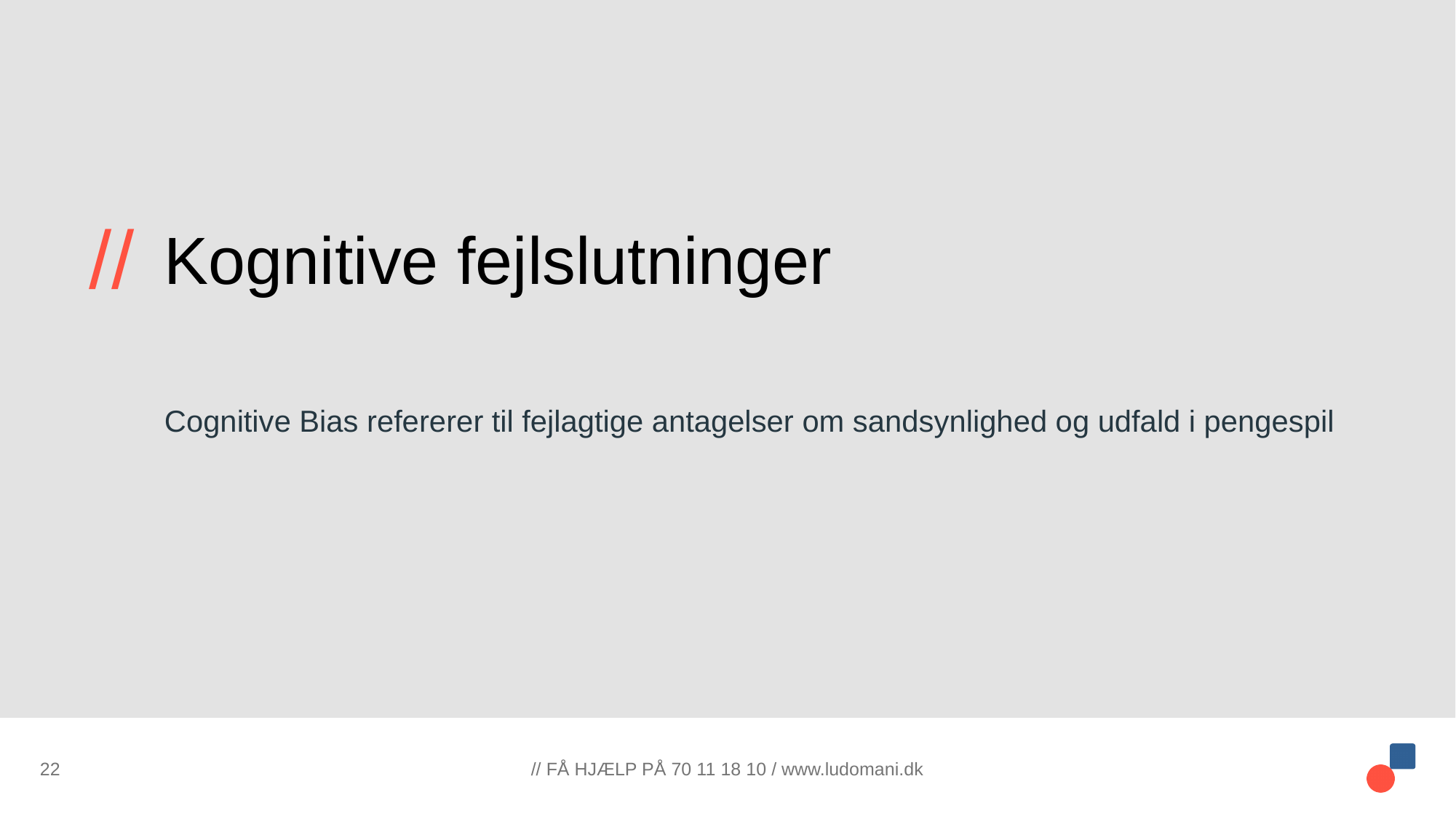

# Kognitive fejlslutninger

Cognitive Bias refererer til fejlagtige antagelser om sandsynlighed og udfald i pengespil
22
// FÅ HJÆLP PÅ 70 11 18 10 / www.ludomani.dk